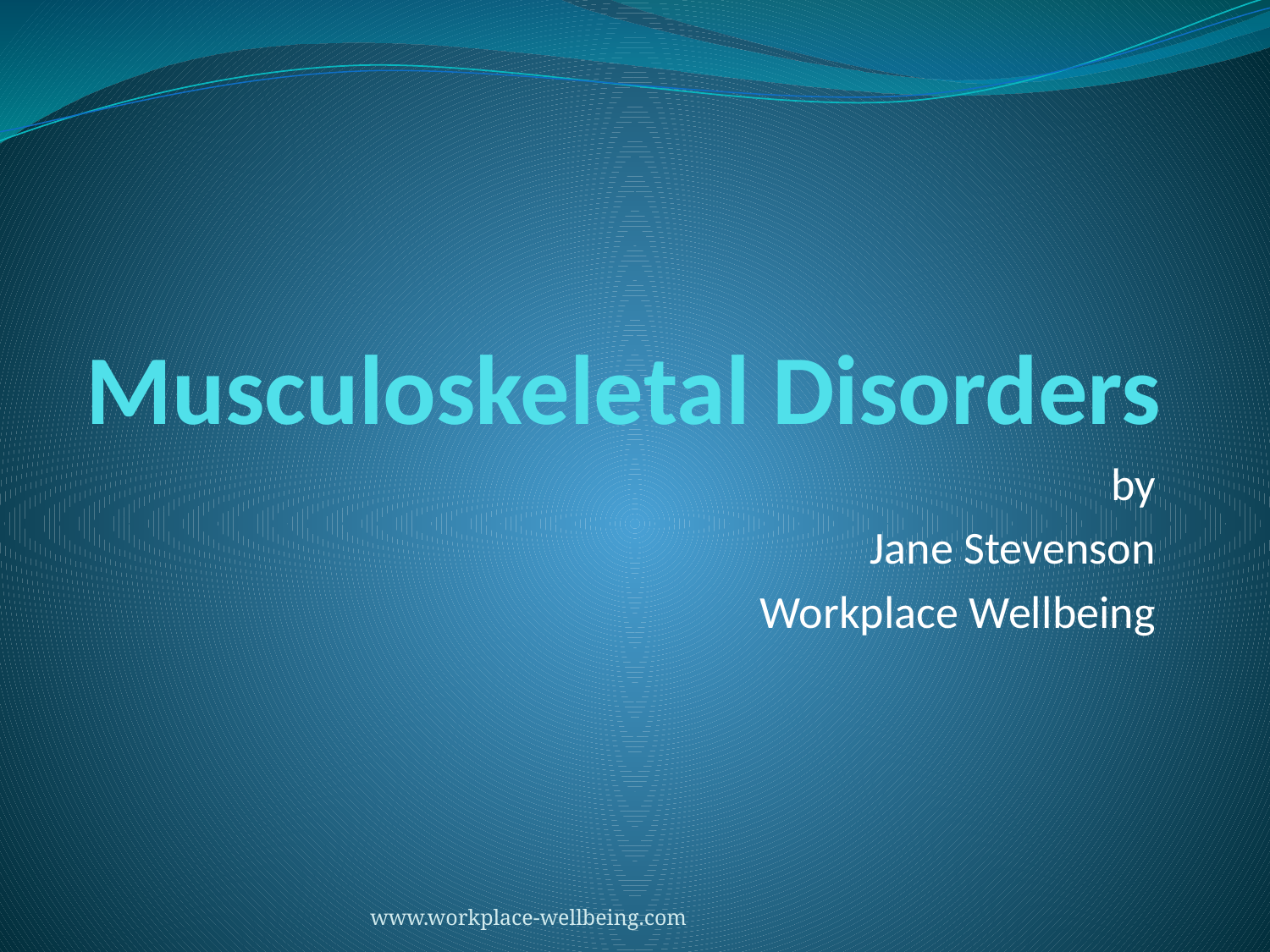

# Musculoskeletal Disorders
by
Jane Stevenson
Workplace Wellbeing

www.workplace-wellbeing.com